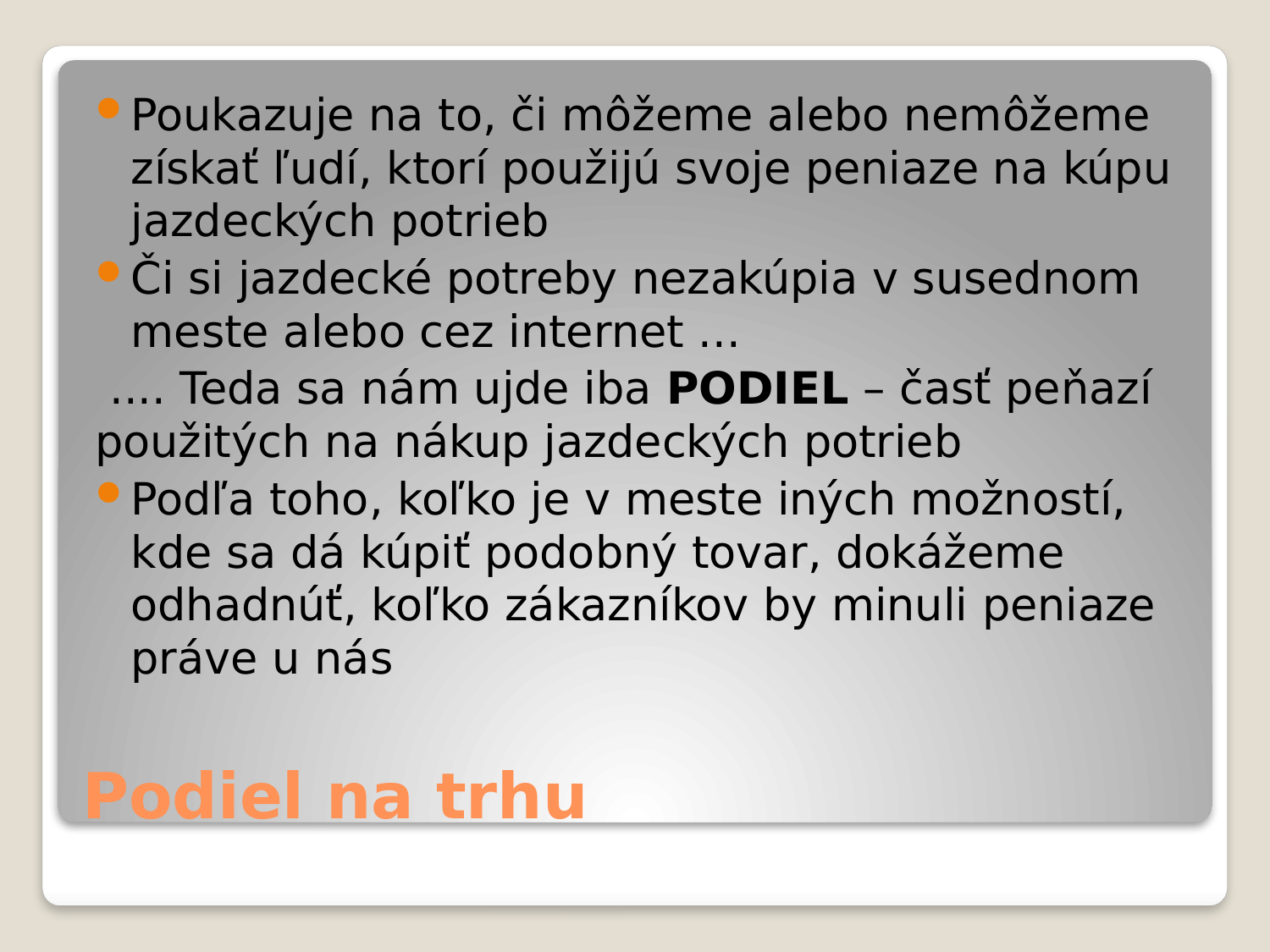

Poukazuje na to, či môžeme alebo nemôžeme získať ľudí, ktorí použijú svoje peniaze na kúpu jazdeckých potrieb
Či si jazdecké potreby nezakúpia v susednom meste alebo cez internet ...
 .... Teda sa nám ujde iba PODIEL – časť peňazí použitých na nákup jazdeckých potrieb
Podľa toho, koľko je v meste iných možností, kde sa dá kúpiť podobný tovar, dokážeme odhadnúť, koľko zákazníkov by minuli peniaze práve u nás

# Podiel na trhu